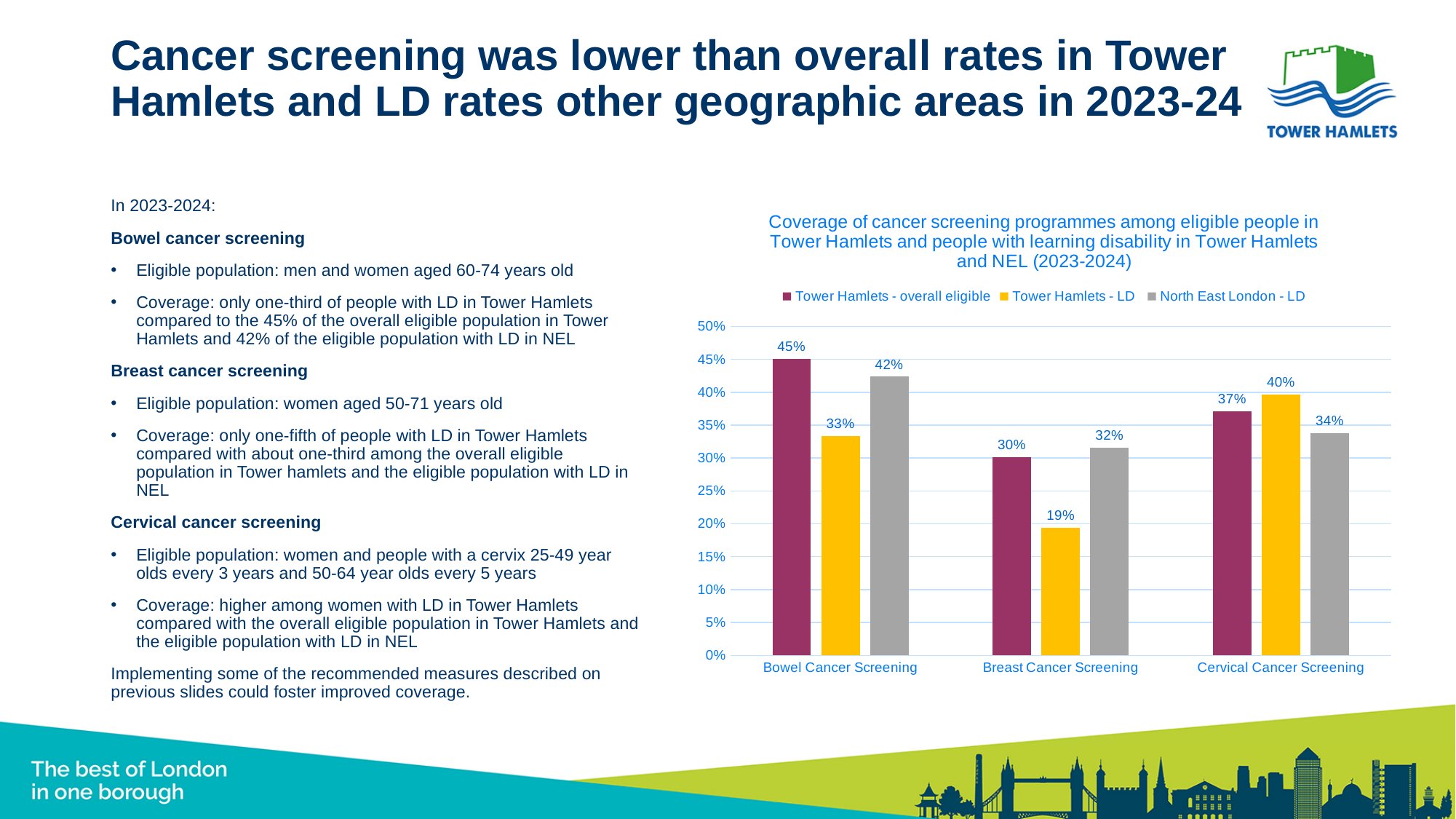

# Cancer screening was lower than overall rates in Tower Hamlets and LD rates other geographic areas in 2023-24
In 2023-2024:
Bowel cancer screening
Eligible population: men and women aged 60-74 years old
Coverage: only one-third of people with LD in Tower Hamlets compared to the 45% of the overall eligible population in Tower Hamlets and 42% of the eligible population with LD in NEL
Breast cancer screening
Eligible population: women aged 50-71 years old
Coverage: only one-fifth of people with LD in Tower Hamlets compared with about one-third among the overall eligible population in Tower hamlets and the eligible population with LD in NEL
Cervical cancer screening
Eligible population: women and people with a cervix 25-49 year olds every 3 years and 50-64 year olds every 5 years
Coverage: higher among women with LD in Tower Hamlets compared with the overall eligible population in Tower Hamlets and the eligible population with LD in NEL
Implementing some of the recommended measures described on previous slides could foster improved coverage.

### Chart: Coverage of cancer screening programmes among eligible people in Tower Hamlets and people with learning disability in Tower Hamlets and NEL (2023-2024)

| Category | Tower Hamlets - overall eligible | Tower Hamlets - LD  | North East London - LD |
|---|---|---|---|
| Bowel Cancer Screening | 0.451 | 0.3333333333333333 | 0.4236111111111111 |
| Breast Cancer Screening | 0.301 | 0.1937984496124031 | 0.31522793404461685 |
| Cervical Cancer Screening | 0.37075 | 0.3962765957446808 | 0.33801169590643276 |